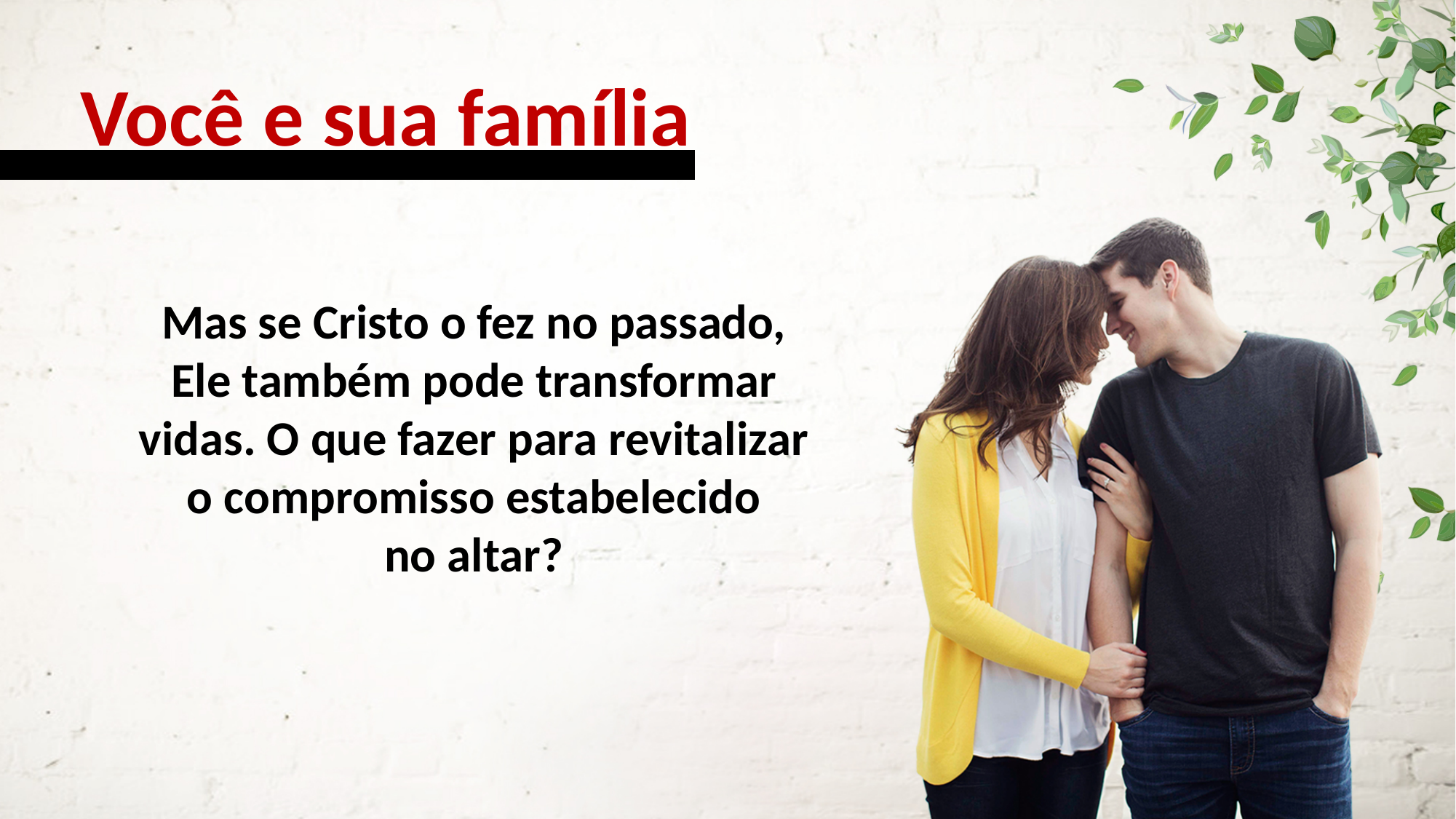

Você e sua família

Mas se Cristo o fez no passado, Ele também pode transformar vidas. O que fazer para revitalizar o compromisso estabelecido
no altar?